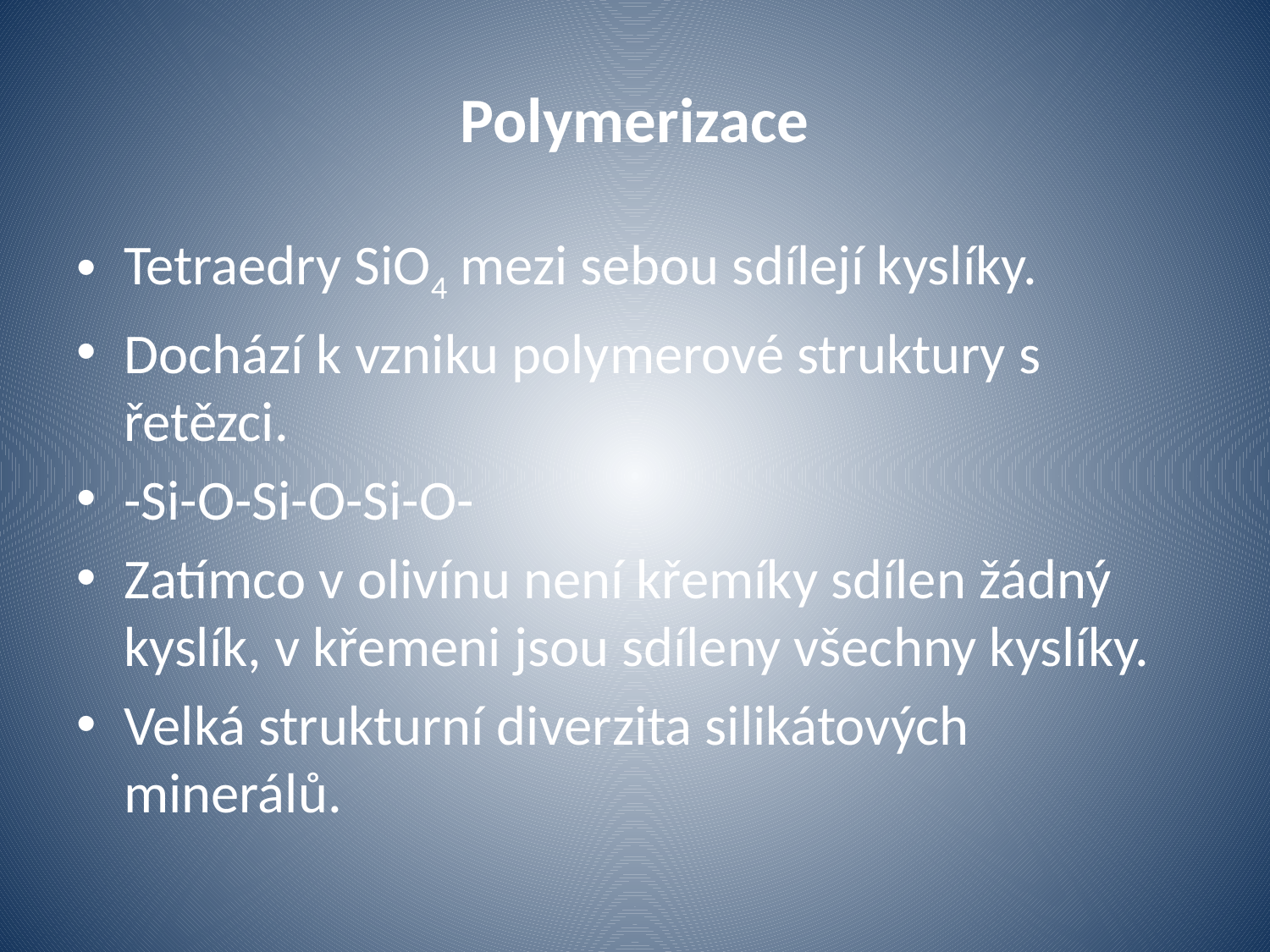

# Polymerizace
Tetraedry SiO4 mezi sebou sdílejí kyslíky.
Dochází k vzniku polymerové struktury s řetězci.
-Si-O-Si-O-Si-O-
Zatímco v olivínu není křemíky sdílen žádný kyslík, v křemeni jsou sdíleny všechny kyslíky.
Velká strukturní diverzita silikátových minerálů.